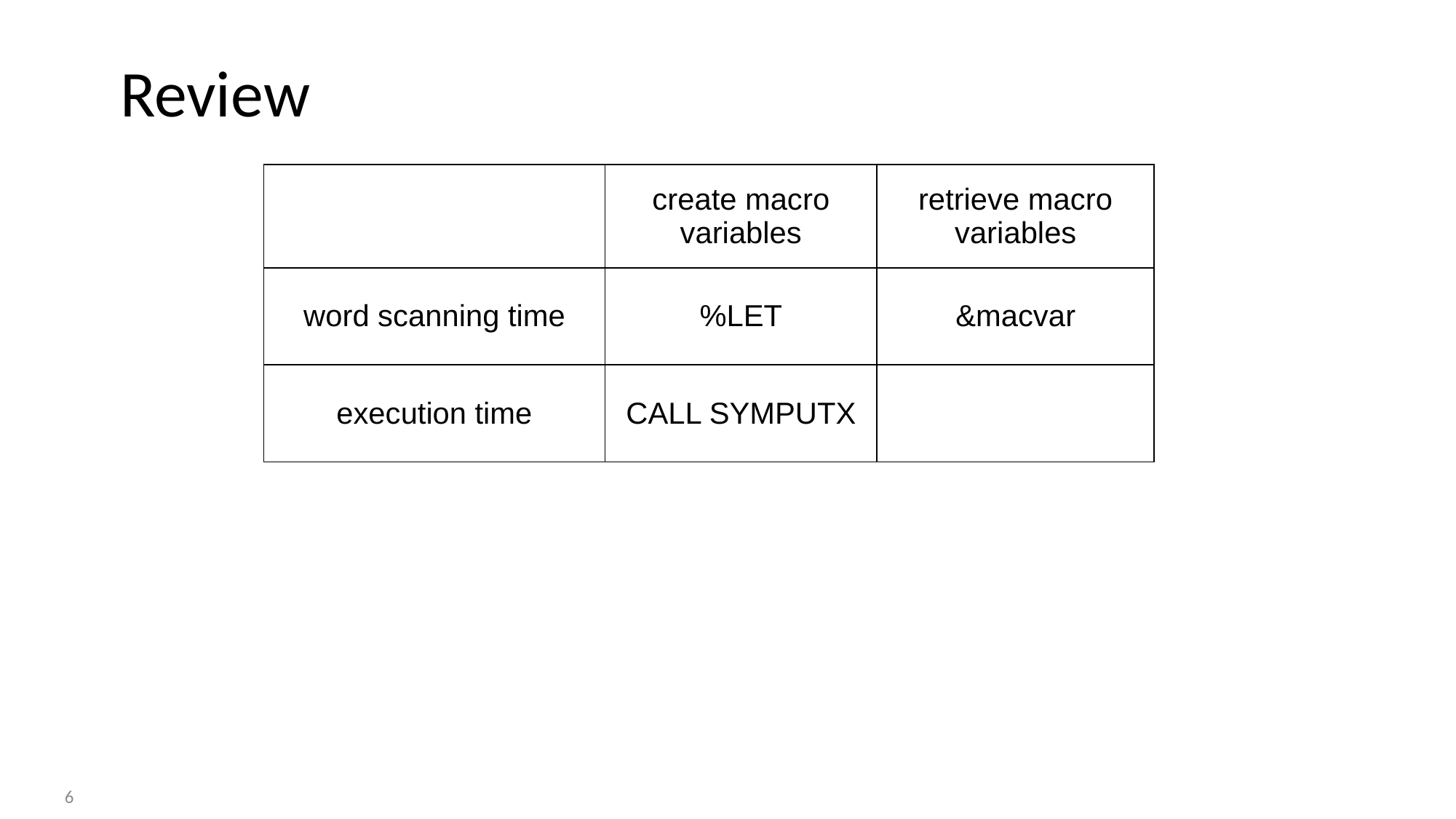

# Review
|  | create macro variables | retrieve macro variables |
| --- | --- | --- |
| word scanning time | %LET | &macvar |
| execution time | CALL SYMPUTX |  |

6